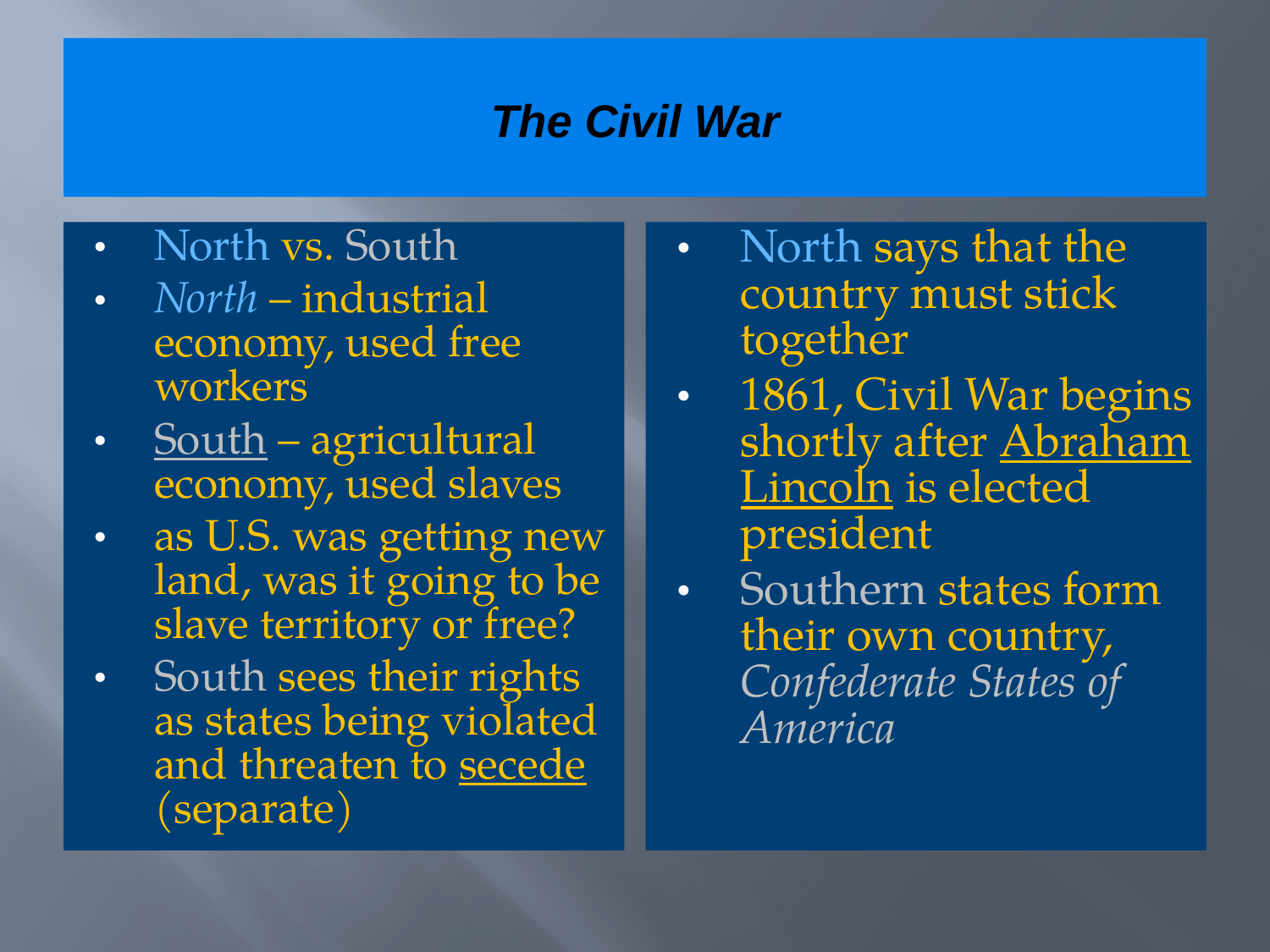

# The Civil War
North vs. South
North – industrial economy, used free workers
South – agricultural economy, used slaves
as U.S. was getting new land, was it going to be slave territory or free?
South sees their rights as states being violated and threaten to secede (separate)

North says that the country must stick together
1861, Civil War begins shortly after Abraham Lincoln is elected president
Southern states form their own country, Confederate States of America